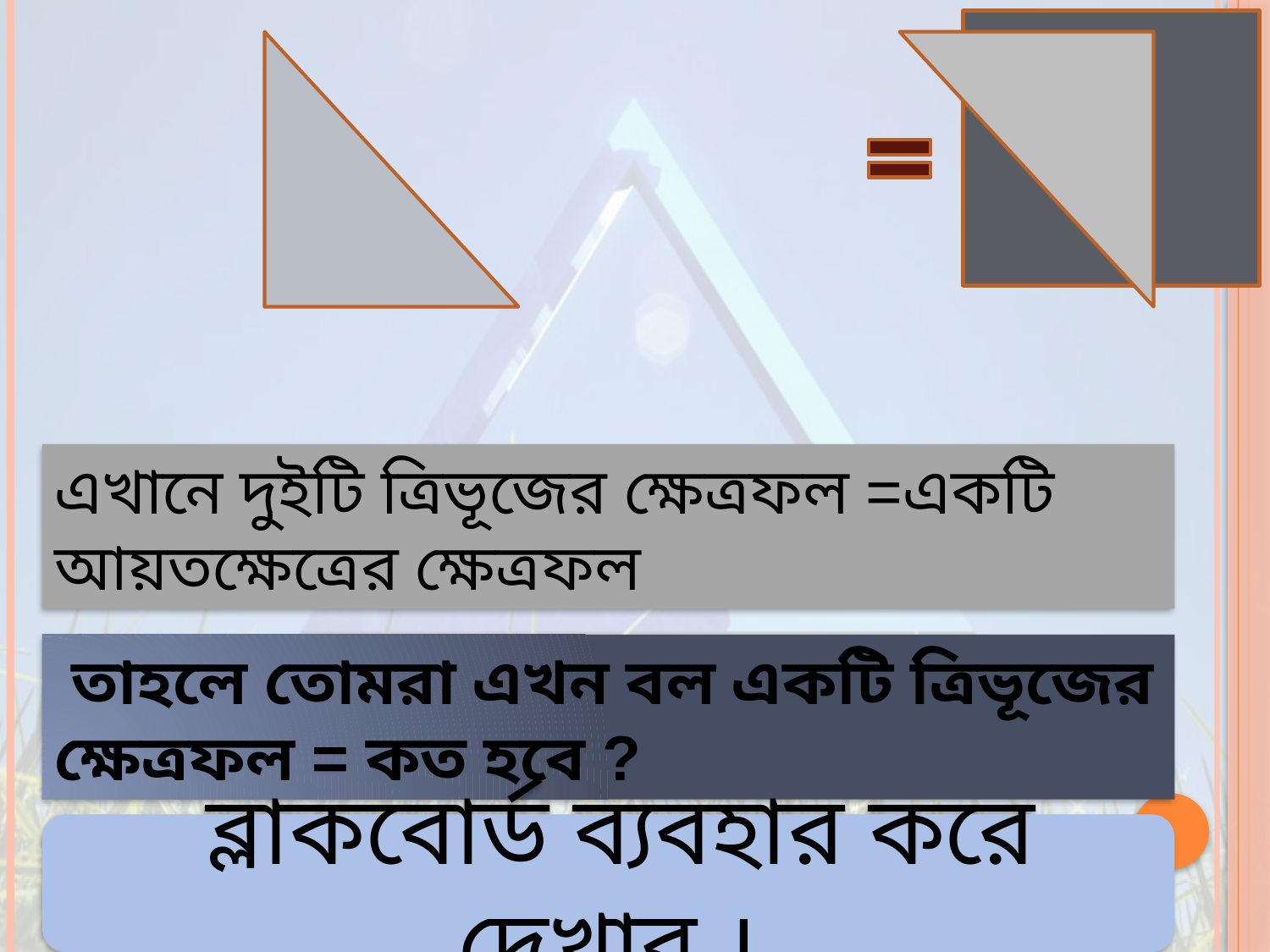

এখানে দুইটি ত্রিভূজের ক্ষেত্রফল =একটি আয়তক্ষেত্রের ক্ষেত্রফল
 তাহলে তোমরা এখন বল একটি ত্রিভূজের ক্ষেত্রফল = কত হবে ?
 ব্লাকবোর্ড ব্যবহার করে দেখাব ।